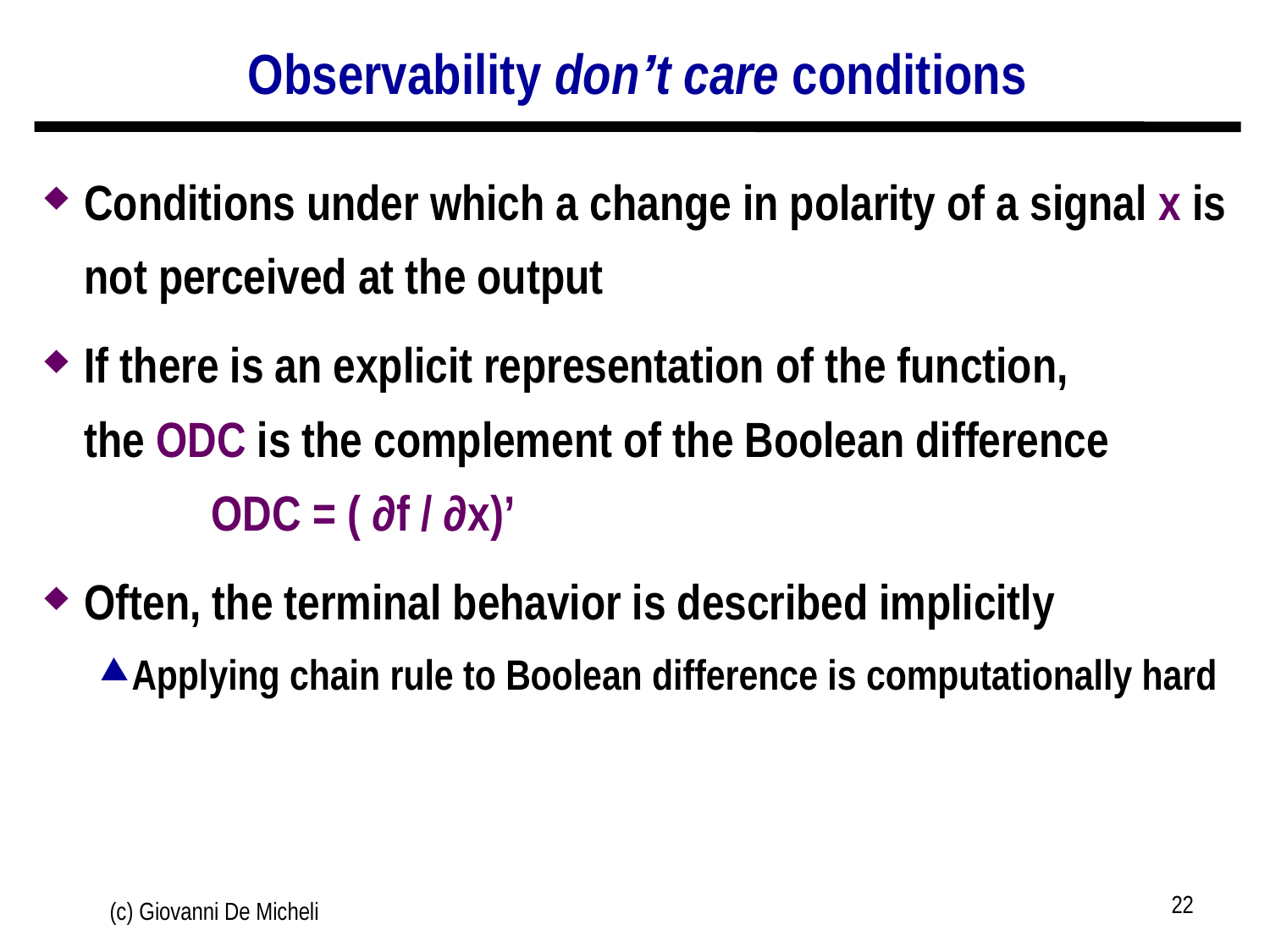

# Observability don’t care conditions
Conditions under which a change in polarity of a signal x is not perceived at the output
If there is an explicit representation of the function,
the ODC is the complement of the Boolean difference 	ODC = ( ∂f / ∂x)’
Often, the terminal behavior is described implicitly
Applying chain rule to Boolean difference is computationally hard
22
(c) Giovanni De Micheli